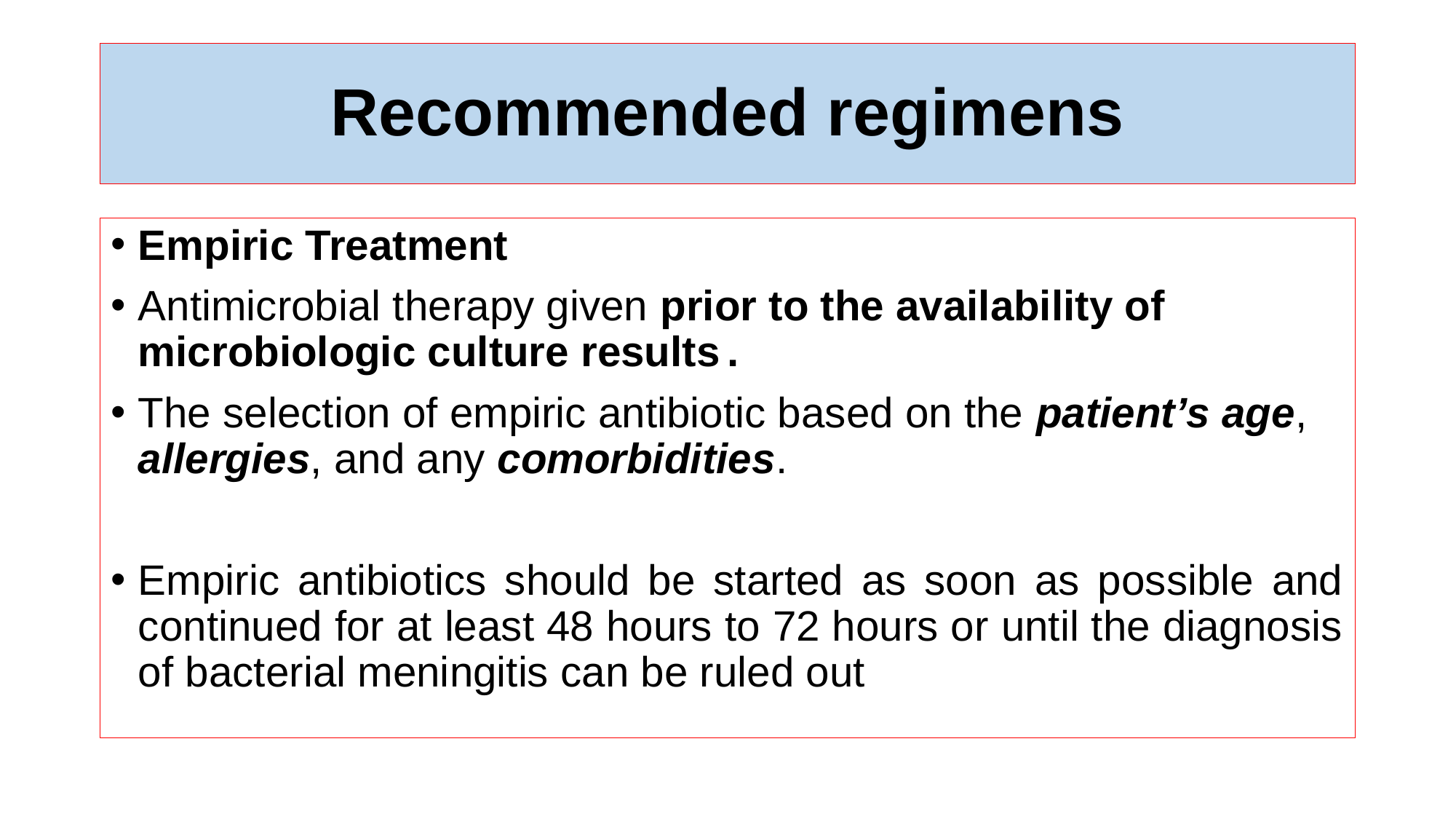

# Recommended regimens
Empiric Treatment
Antimicrobial therapy given prior to the availability of microbiologic culture results .
The selection of empiric antibiotic based on the patient’s age, allergies, and any comorbidities.

Empiric antibiotics should be started as soon as possible and continued for at least 48 hours to 72 hours or until the diagnosis of bacterial meningitis can be ruled out